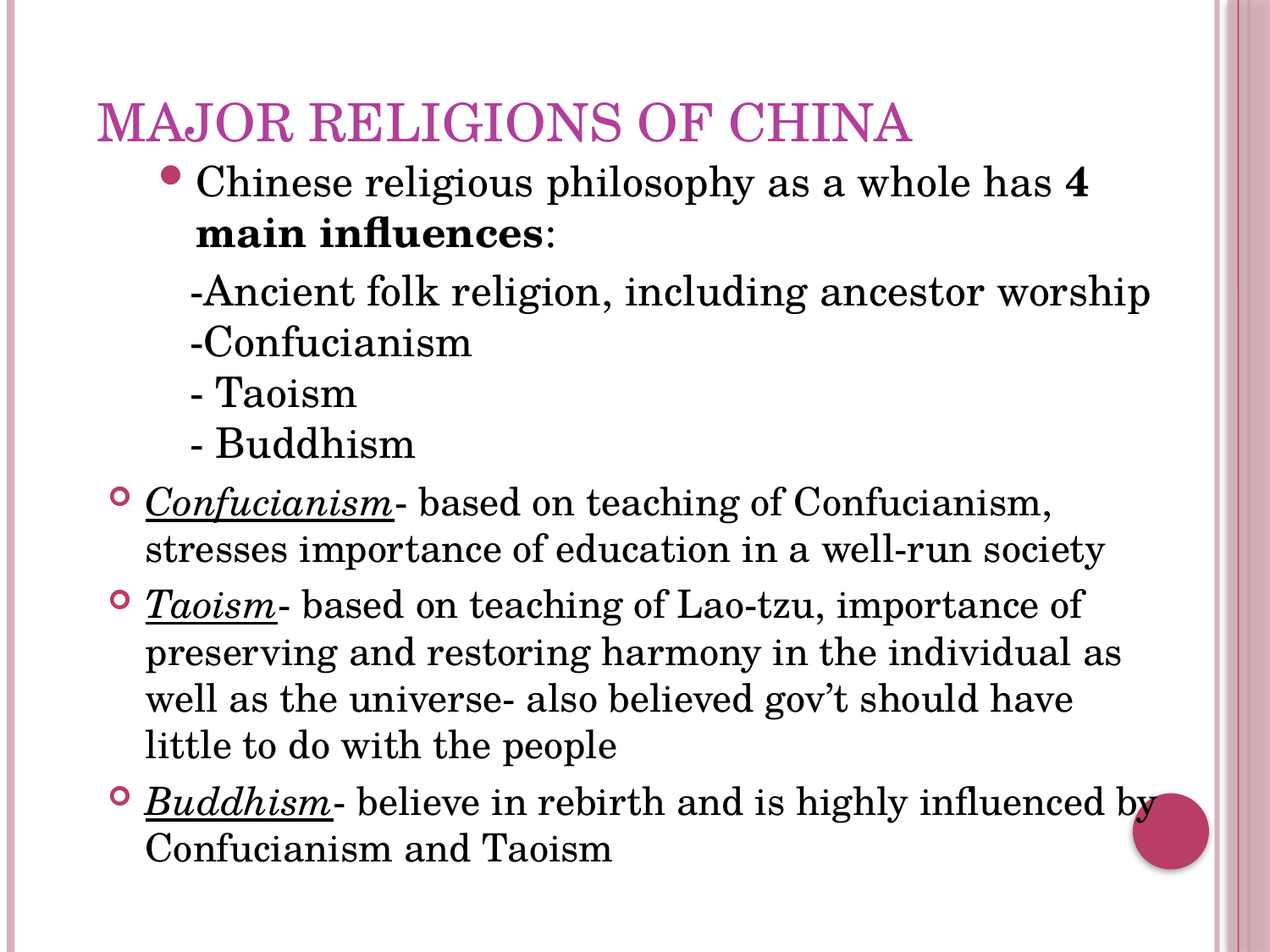

# Major Religions of China
Chinese religious philosophy as a whole has 4 main influences:
-Ancient folk religion, including ancestor worship
-Confucianism
- Taoism
- Buddhism
Confucianism- based on teaching of Confucianism, stresses importance of education in a well-run society
Taoism- based on teaching of Lao-tzu, importance of preserving and restoring harmony in the individual as well as the universe- also believed gov’t should have little to do with the people
Buddhism- believe in rebirth and is highly influenced by Confucianism and Taoism